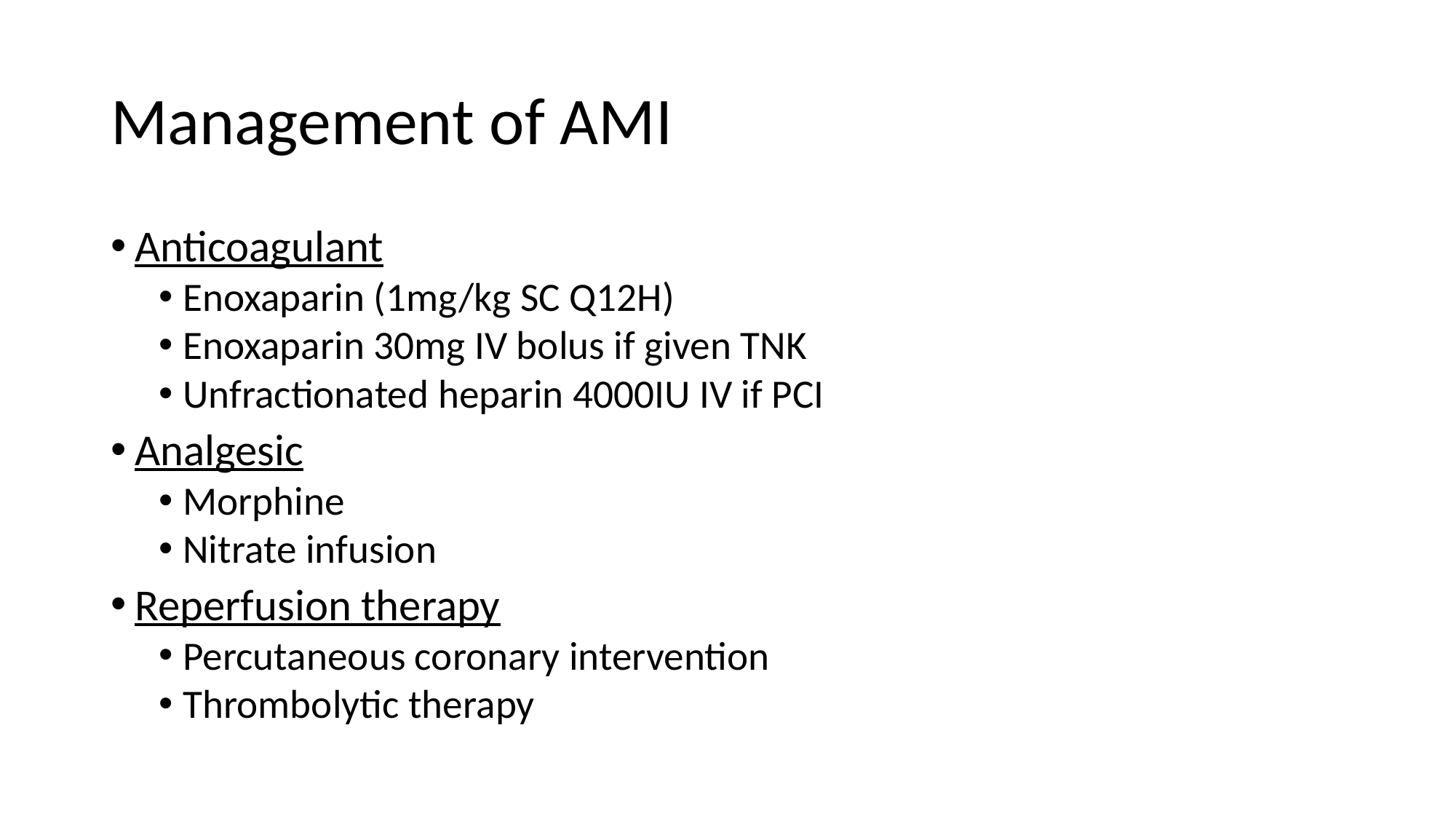

# Management of AMI
Anticoagulant
Enoxaparin (1mg/kg SC Q12H)
Enoxaparin 30mg IV bolus if given TNK
Unfractionated heparin 4000IU IV if PCI
Analgesic
Morphine
Nitrate infusion
Reperfusion therapy
Percutaneous coronary intervention
Thrombolytic therapy